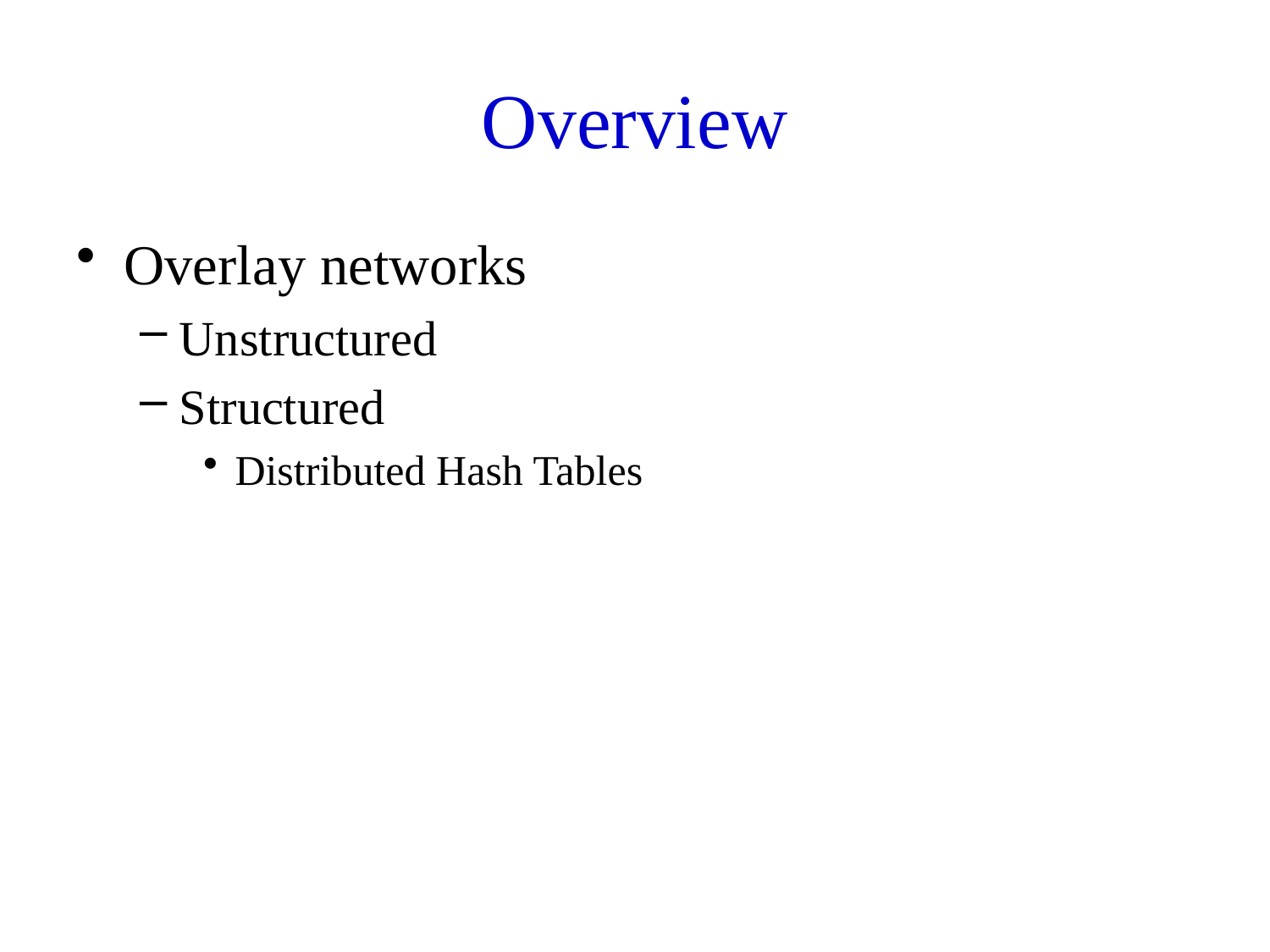

# Overview
Overlay networks
Unstructured
Structured
Distributed Hash Tables